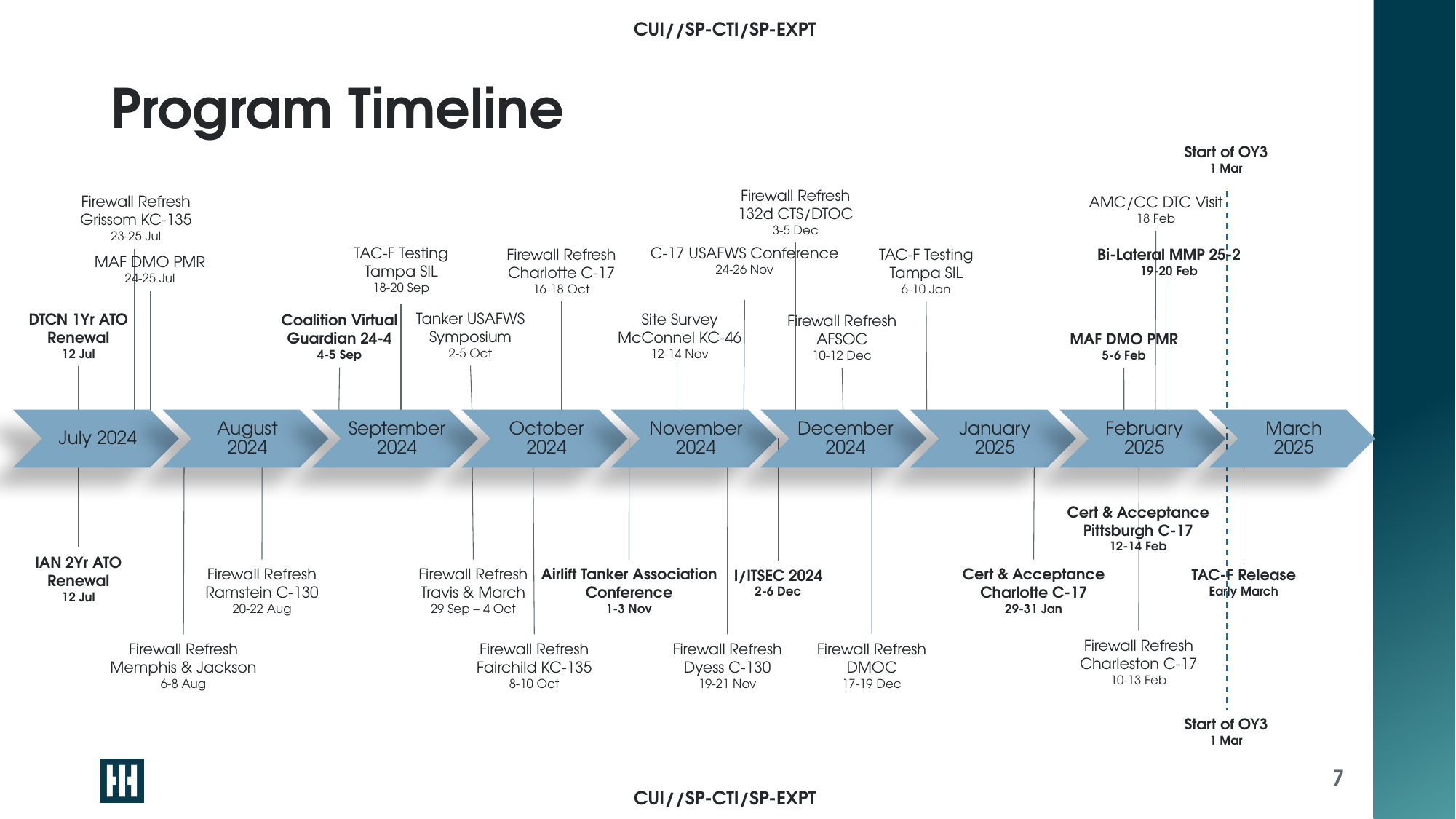

# Program Timeline
Start of OY3
1 Mar
Firewall Refresh
132d CTS/DTOC
3-5 Dec
Firewall Refresh
Grissom KC-135
23-25 Jul
AMC/CC DTC Visit
18 Feb
TAC-F Testing
Tampa SIL
18-20 Sep
C-17 USAFWS Conference
24-26 Nov
Bi-Lateral MMP 25-2
19-20 Feb
Firewall Refresh
Charlotte C-17
16-18 Oct
TAC-F Testing
Tampa SIL
6-10 Jan
MAF DMO PMR
24-25 Jul
Tanker USAFWS Symposium
2-5 Oct
DTCN 1Yr ATO Renewal
12 Jul
Site Survey
McConnel KC-46
12-14 Nov
Coalition Virtual Guardian 24-4
4-5 Sep
Firewall Refresh
AFSOC
10-12 Dec
MAF DMO PMR
5-6 Feb
July 2024
August 2024
September 2024
October 2024
November 2024
December 2024
January 2025
February 2025
March 2025
Cert & Acceptance
Pittsburgh C-17
12-14 Feb
IAN 2Yr ATO Renewal
12 Jul
Firewall Refresh
Ramstein C-130
20-22 Aug
Firewall Refresh
Travis & March
29 Sep – 4 Oct
Airlift Tanker Association Conference
1-3 Nov
Cert & Acceptance
Charlotte C-17
29-31 Jan
TAC-F Release
Early March
I/ITSEC 2024
2-6 Dec
Firewall Refresh
Charleston C-17
10-13 Feb
Firewall Refresh
DMOC
17-19 Dec
Firewall Refresh
Memphis & Jackson
6-8 Aug
Firewall Refresh
Fairchild KC-135
8-10 Oct
Firewall Refresh
Dyess C-130
19-21 Nov
Start of OY3
1 Mar
7